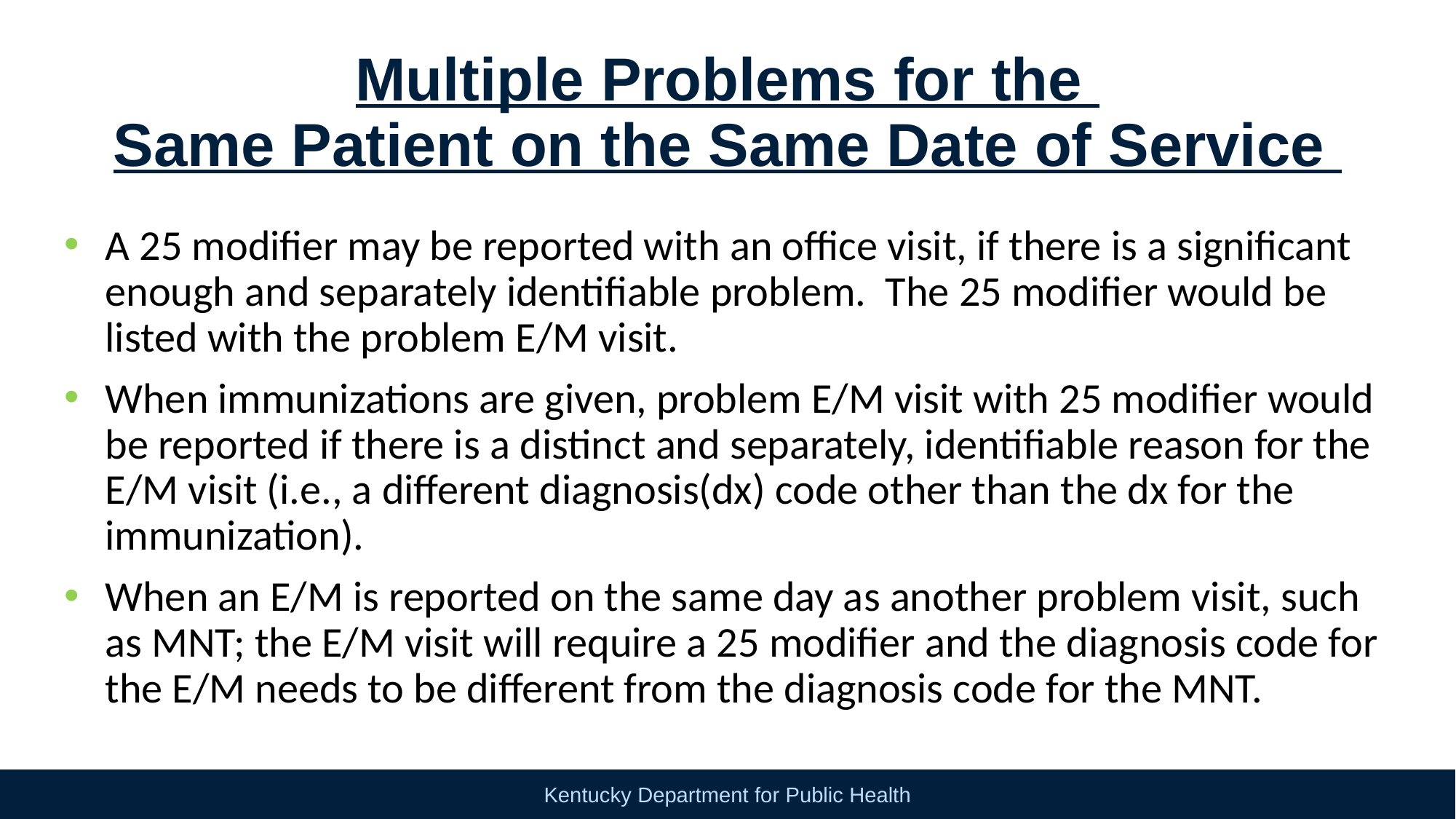

# Multiple Problems for the Same Patient on the Same Date of Service
A 25 modifier may be reported with an office visit, if there is a significant enough and separately identifiable problem.  The 25 modifier would be listed with the problem E/M visit.
When immunizations are given, problem E/M visit with 25 modifier would be reported if there is a distinct and separately, identifiable reason for the E/M visit (i.e., a different diagnosis(dx) code other than the dx for the immunization).
When an E/M is reported on the same day as another problem visit, such as MNT; the E/M visit will require a 25 modifier and the diagnosis code for the E/M needs to be different from the diagnosis code for the MNT.
44